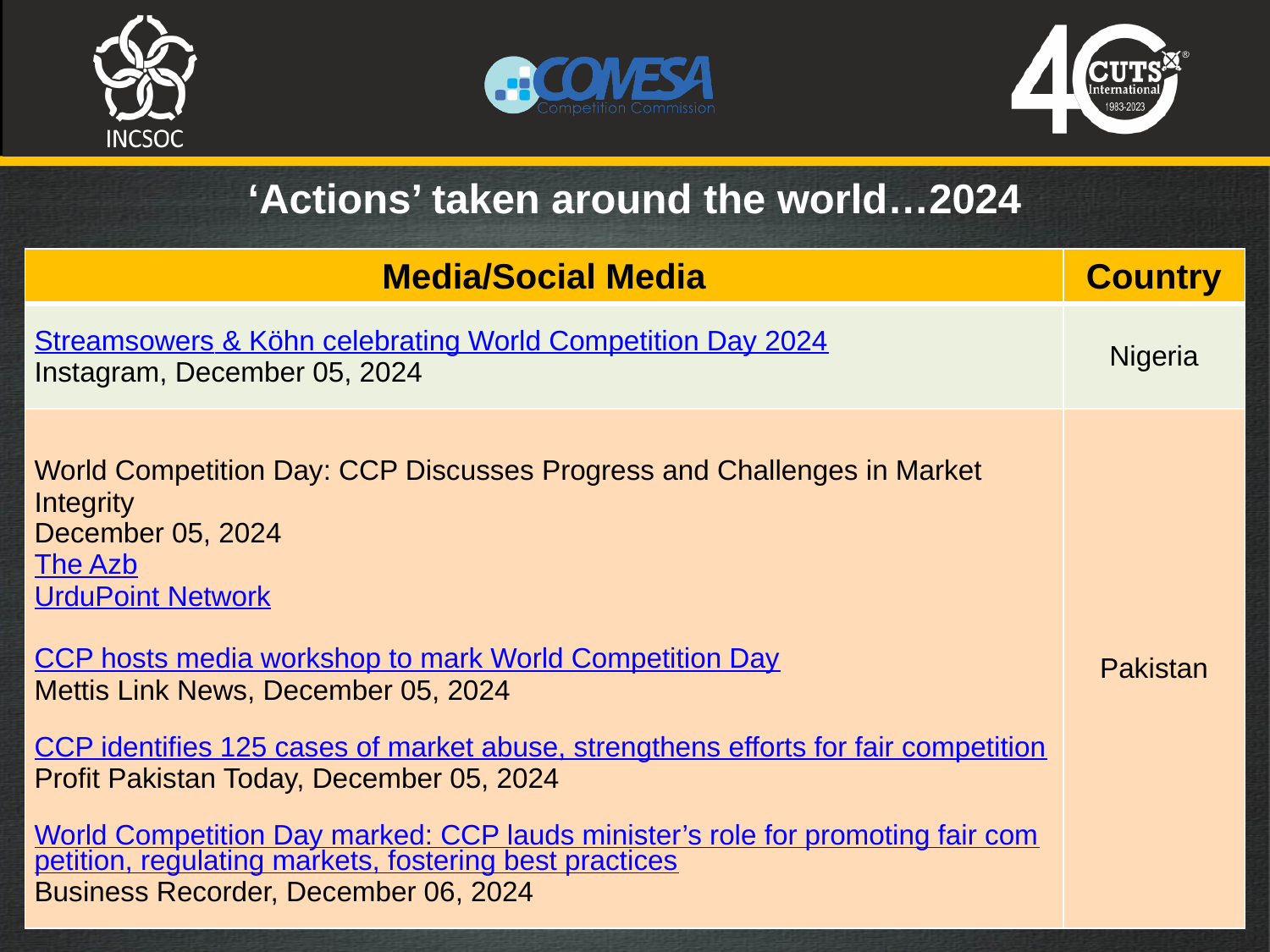

‘Actions’ taken around the world…2024
| Media/Social Media | Country |
| --- | --- |
| Streamsowers & Köhn celebrating World Competition Day 2024 Instagram, December 05, 2024 | Nigeria |
| World Competition Day: CCP Discusses Progress and Challenges in Market Integrity December 05, 2024 The Azb UrduPoint Network CCP hosts media workshop to mark World Competition Day Mettis Link News, December 05, 2024 CCP identifies 125 cases of market abuse, strengthens efforts for fair competition Profit Pakistan Today, December 05, 2024 World Competition Day marked: CCP lauds minister’s role for promoting fair competition, regulating markets, fostering best practices Business Recorder, December 06, 2024 | Pakistan |